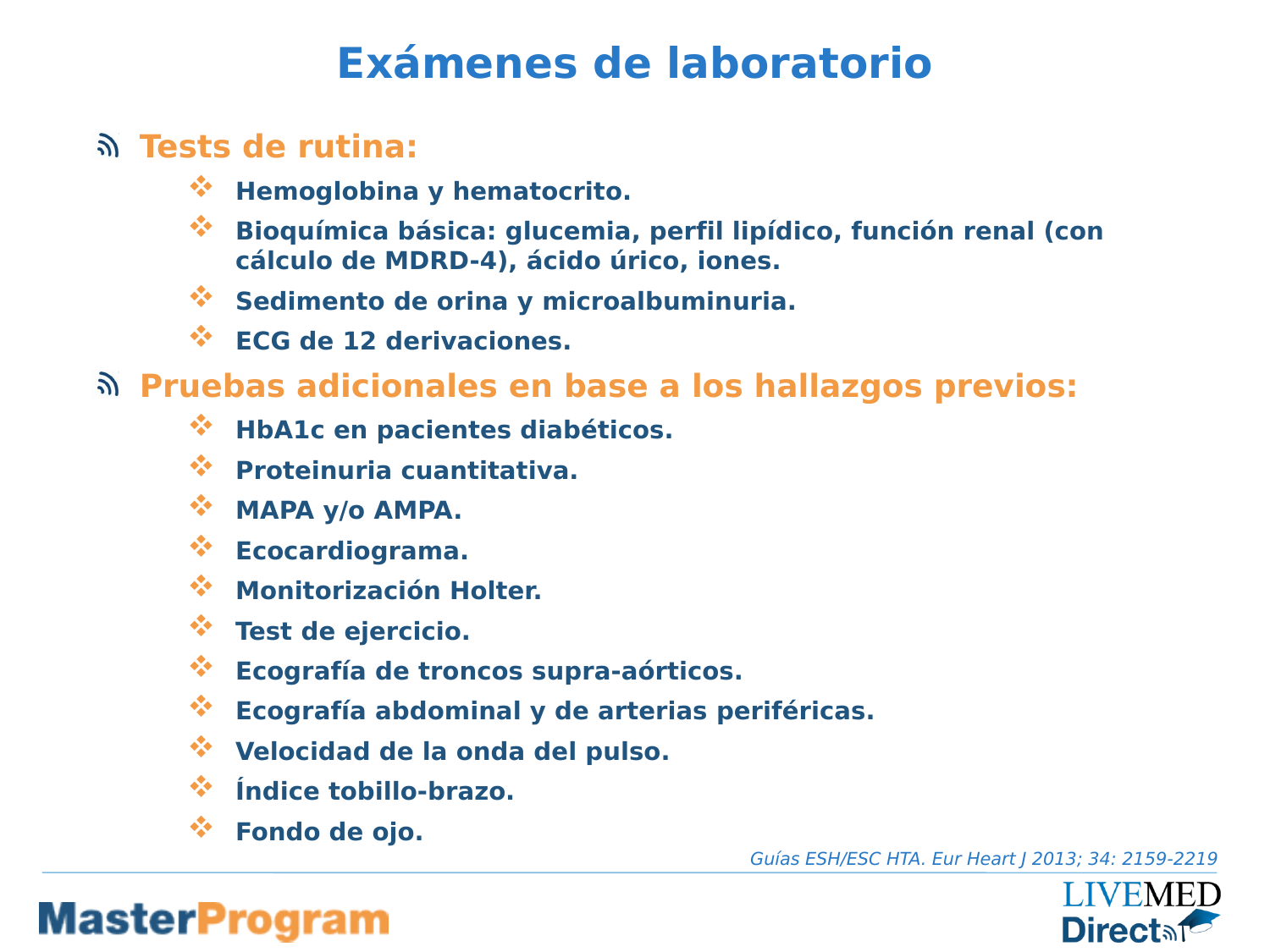

# Exámenes de laboratorio
Tests de rutina:
Hemoglobina y hematocrito.
Bioquímica básica: glucemia, perfil lipídico, función renal (con cálculo de MDRD-4), ácido úrico, iones.
Sedimento de orina y microalbuminuria.
ECG de 12 derivaciones.
Pruebas adicionales en base a los hallazgos previos:
HbA1c en pacientes diabéticos.
Proteinuria cuantitativa.
MAPA y/o AMPA.
Ecocardiograma.
Monitorización Holter.
Test de ejercicio.
Ecografía de troncos supra-aórticos.
Ecografía abdominal y de arterias periféricas.
Velocidad de la onda del pulso.
Índice tobillo-brazo.
Fondo de ojo.
Guías ESH/ESC HTA. Eur Heart J 2013; 34: 2159-2219